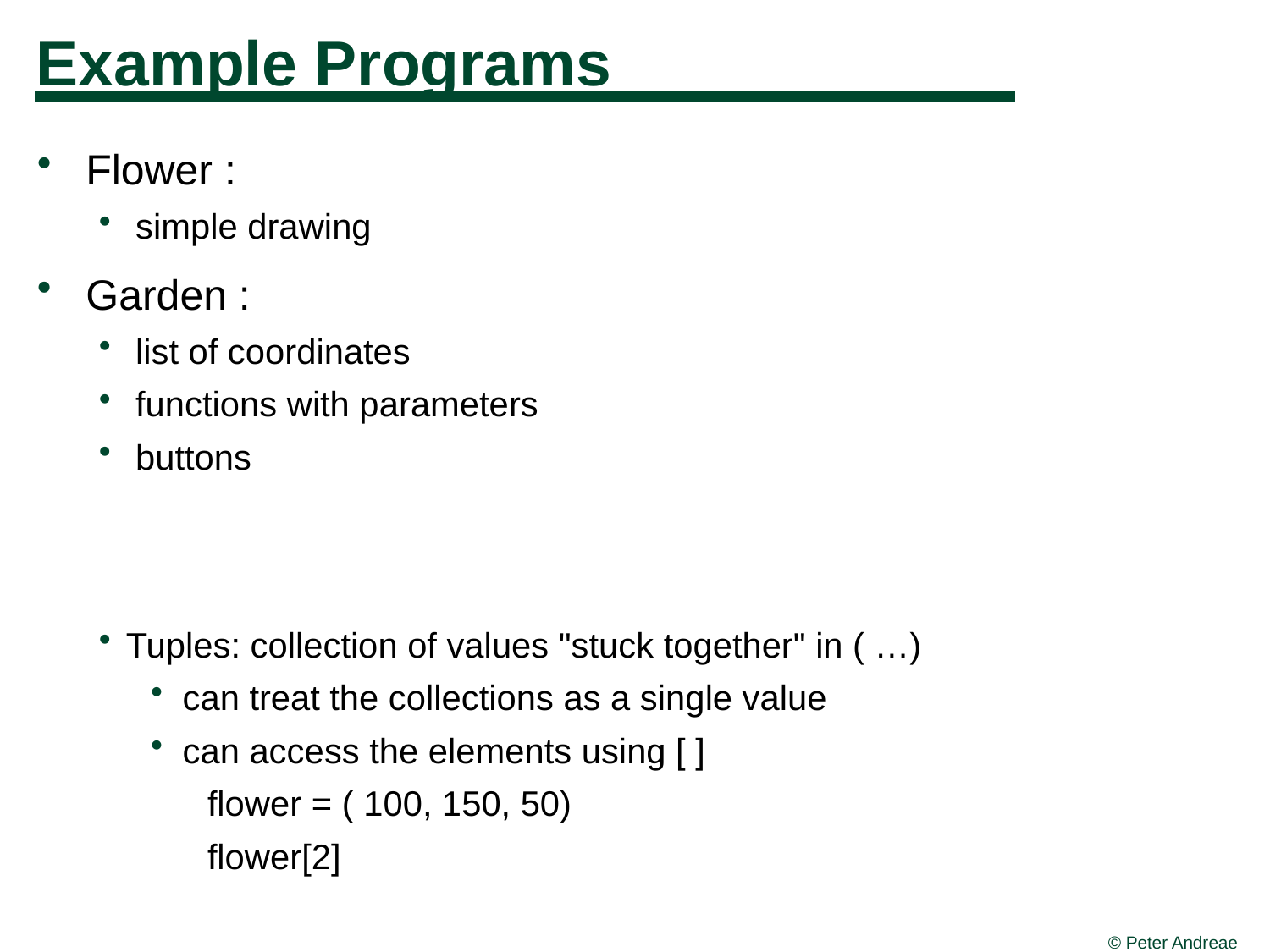

# Example Programs
 Flower :
 simple drawing
 Garden :
 list of coordinates
 functions with parameters
 buttons

Tuples: collection of values "stuck together" in ( …)
can treat the collections as a single value
can access the elements using [ ]
flower = ( 100, 150, 50)
flower[2]